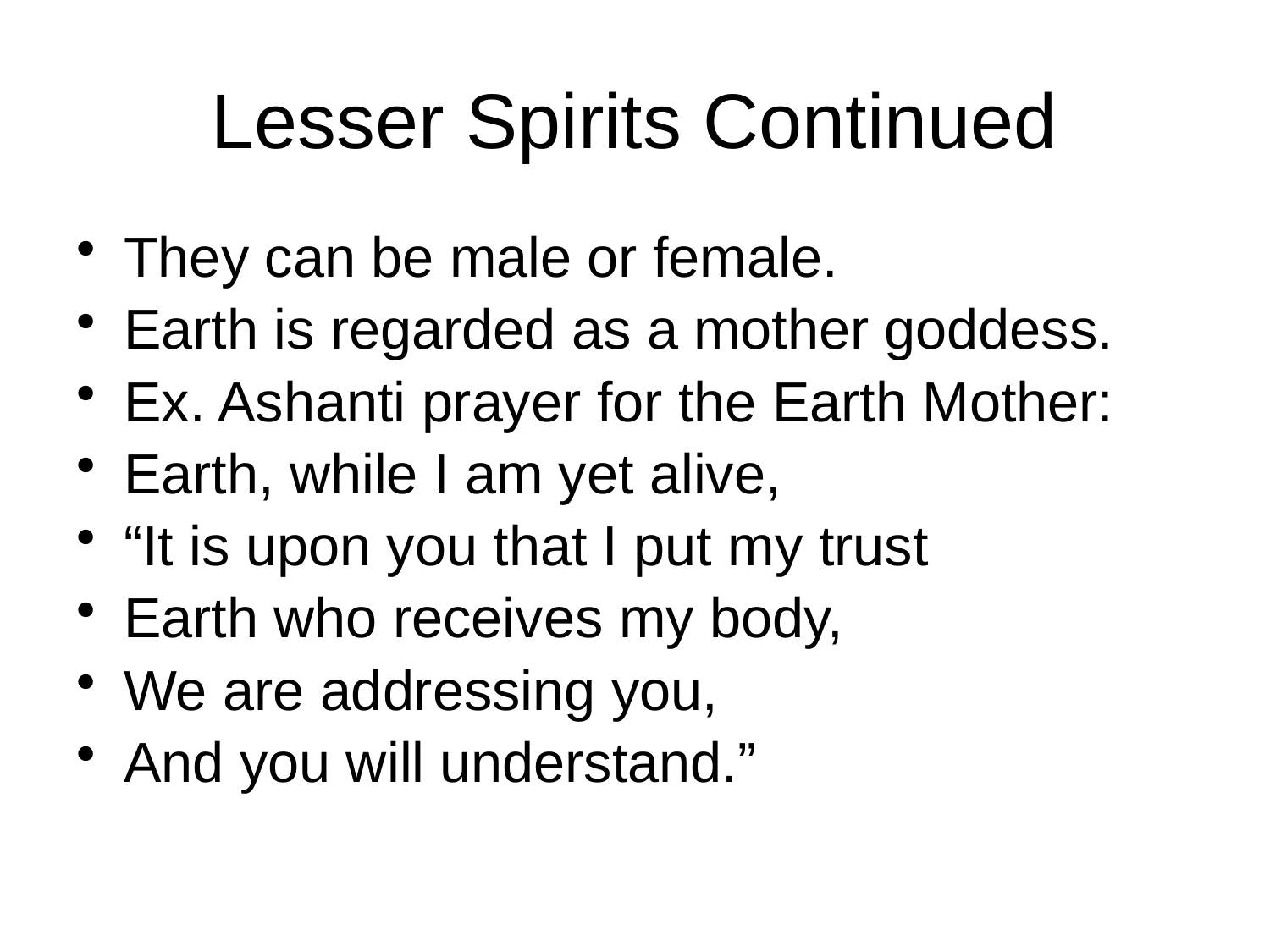

# Lesser Spirits Continued
They can be male or female.
Earth is regarded as a mother goddess.
Ex. Ashanti prayer for the Earth Mother:
Earth, while I am yet alive,
“It is upon you that I put my trust
Earth who receives my body,
We are addressing you,
And you will understand.”